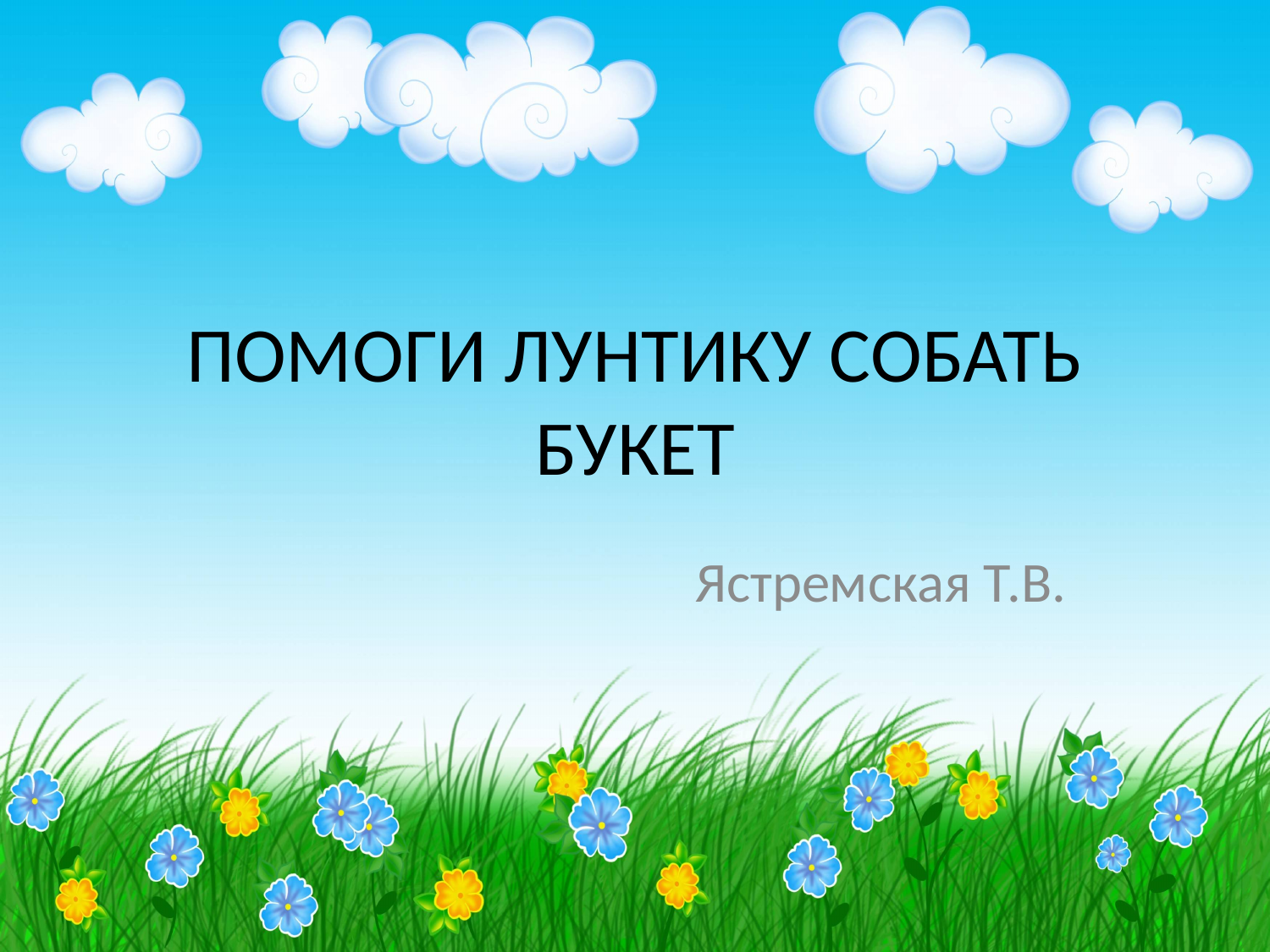

# ПОМОГИ ЛУНТИКУ СОБАТЬ БУКЕТ
Ястремская Т.В.